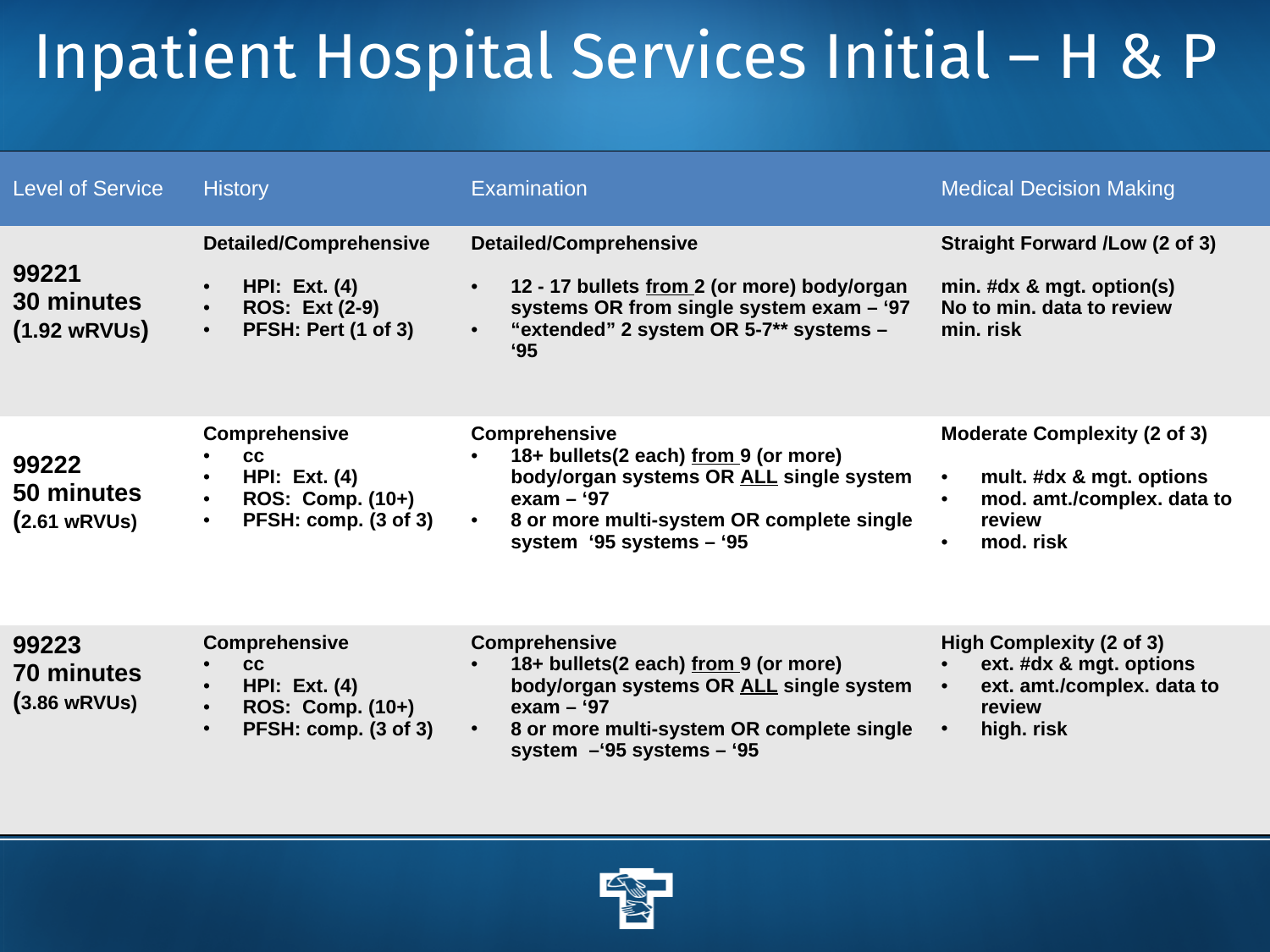

# Inpatient Hospital Services Initial – H & P
| Level of Service | History | Examination | Medical Decision Making |
| --- | --- | --- | --- |
| 99221 30 minutes (1.92 wRVUs) | Detailed/Comprehensive HPI: Ext. (4) ROS: Ext (2-9) PFSH: Pert (1 of 3) | Detailed/Comprehensive 12 - 17 bullets from 2 (or more) body/organ systems OR from single system exam – ‘97 “extended” 2 system OR 5-7\*\* systems – ‘95 | Straight Forward /Low (2 of 3) min. #dx & mgt. option(s) No to min. data to review min. risk |
| 99222 50 minutes (2.61 wRVUs) | Comprehensive cc HPI: Ext. (4) ROS: Comp. (10+) PFSH: comp. (3 of 3) | Comprehensive 18+ bullets(2 each) from 9 (or more) body/organ systems OR ALL single system exam – ‘97 8 or more multi-system OR complete single system ‘95 systems – ‘95 | Moderate Complexity (2 of 3) mult. #dx & mgt. options mod. amt./complex. data to review mod. risk |
| 99223 70 minutes (3.86 wRVUs) | Comprehensive cc HPI: Ext. (4) ROS: Comp. (10+) PFSH: comp. (3 of 3) | Comprehensive 18+ bullets(2 each) from 9 (or more) body/organ systems OR ALL single system exam – ‘97 8 or more multi-system OR complete single system –‘95 systems – ‘95 | High Complexity (2 of 3) ext. #dx & mgt. options ext. amt./complex. data to review high. risk |